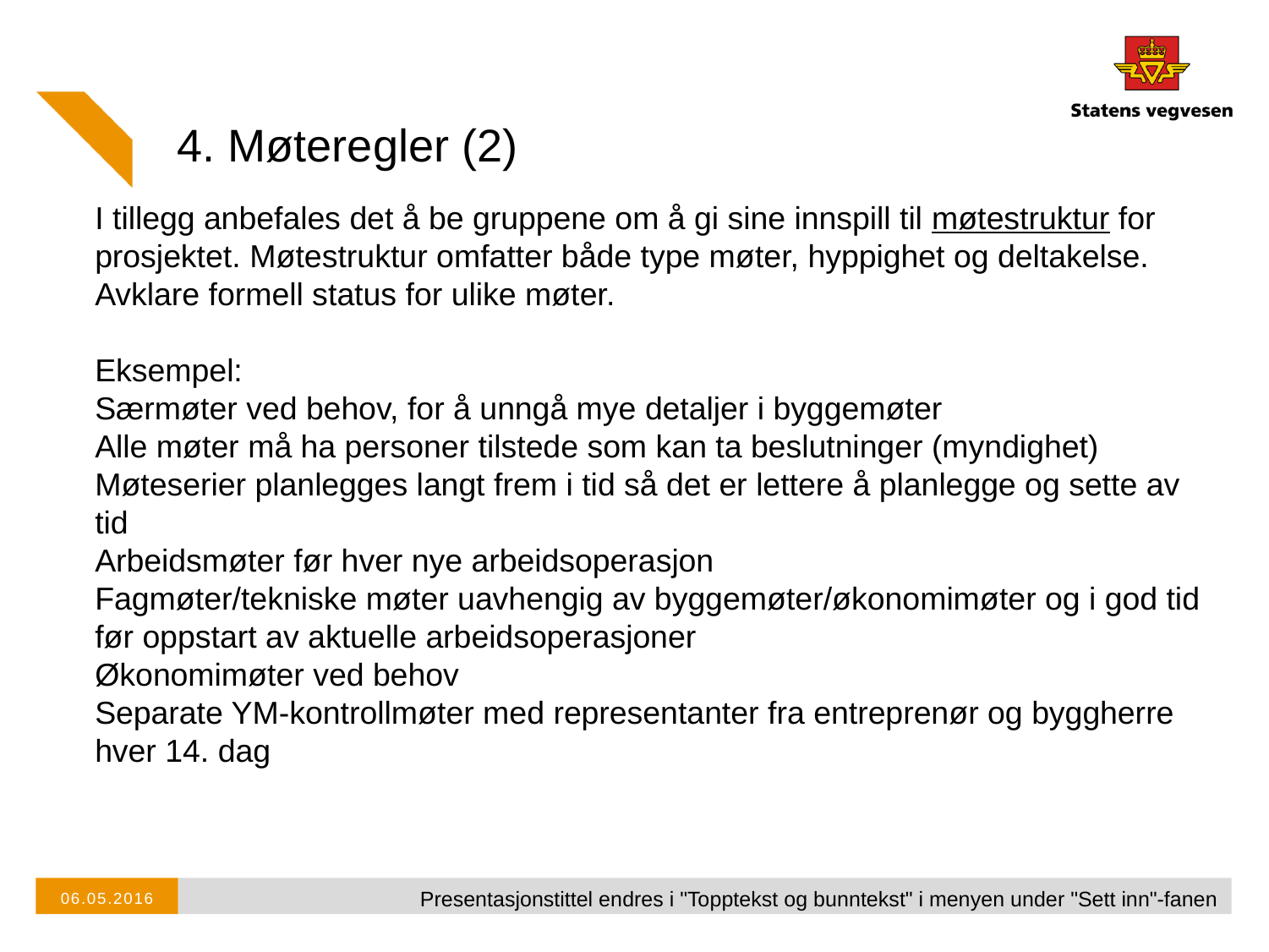

# 4. Møteregler (2)
I tillegg anbefales det å be gruppene om å gi sine innspill til møtestruktur for prosjektet. Møtestruktur omfatter både type møter, hyppighet og deltakelse.  Avklare formell status for ulike møter.

Eksempel:
Særmøter ved behov, for å unngå mye detaljer i byggemøter
Alle møter må ha personer tilstede som kan ta beslutninger (myndighet)
Møteserier planlegges langt frem i tid så det er lettere å planlegge og sette av tid
Arbeidsmøter før hver nye arbeidsoperasjon
Fagmøter/tekniske møter uavhengig av byggemøter/økonomimøter og i god tid før oppstart av aktuelle arbeidsoperasjoner
Økonomimøter ved behov
Separate YM-kontrollmøter med representanter fra entreprenør og byggherre hver 14. dag
Presentasjonstittel endres i "Topptekst og bunntekst" i menyen under "Sett inn"-fanen
06.05.2016